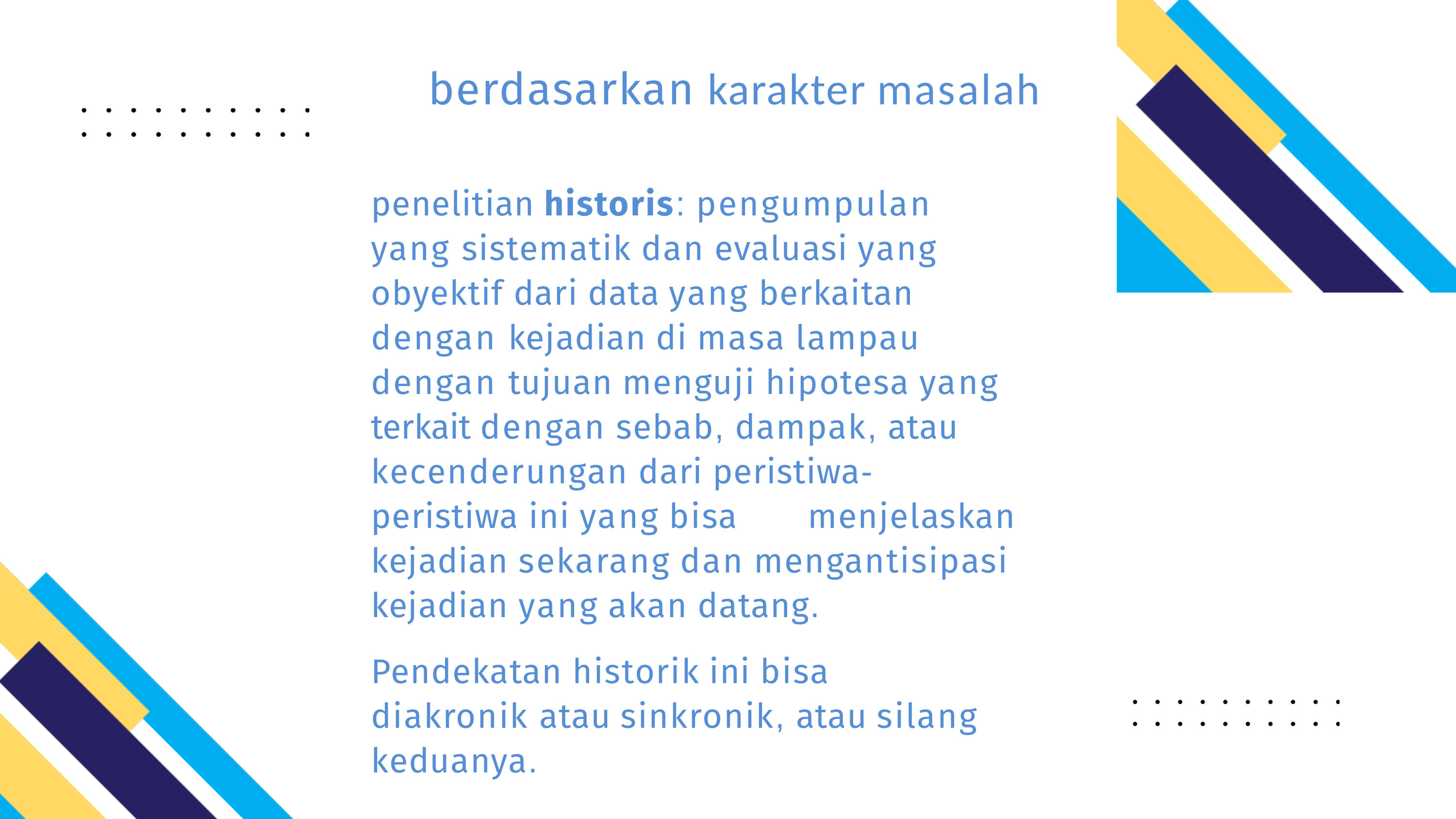

# berdasarkan karakter masalah

penelitian historis: pengumpulan yang sistematik dan evaluasi yang obyektif dari data yang berkaitan dengan kejadian di masa lampau dengan tujuan menguji hipotesa yang terkait dengan sebab, dampak, atau kecenderungan dari peristiwa-peristiwa ini yang bisa	menjelaskan kejadian sekarang dan mengantisipasi kejadian yang akan datang.
Pendekatan historik ini bisa diakronik atau sinkronik, atau silang keduanya.